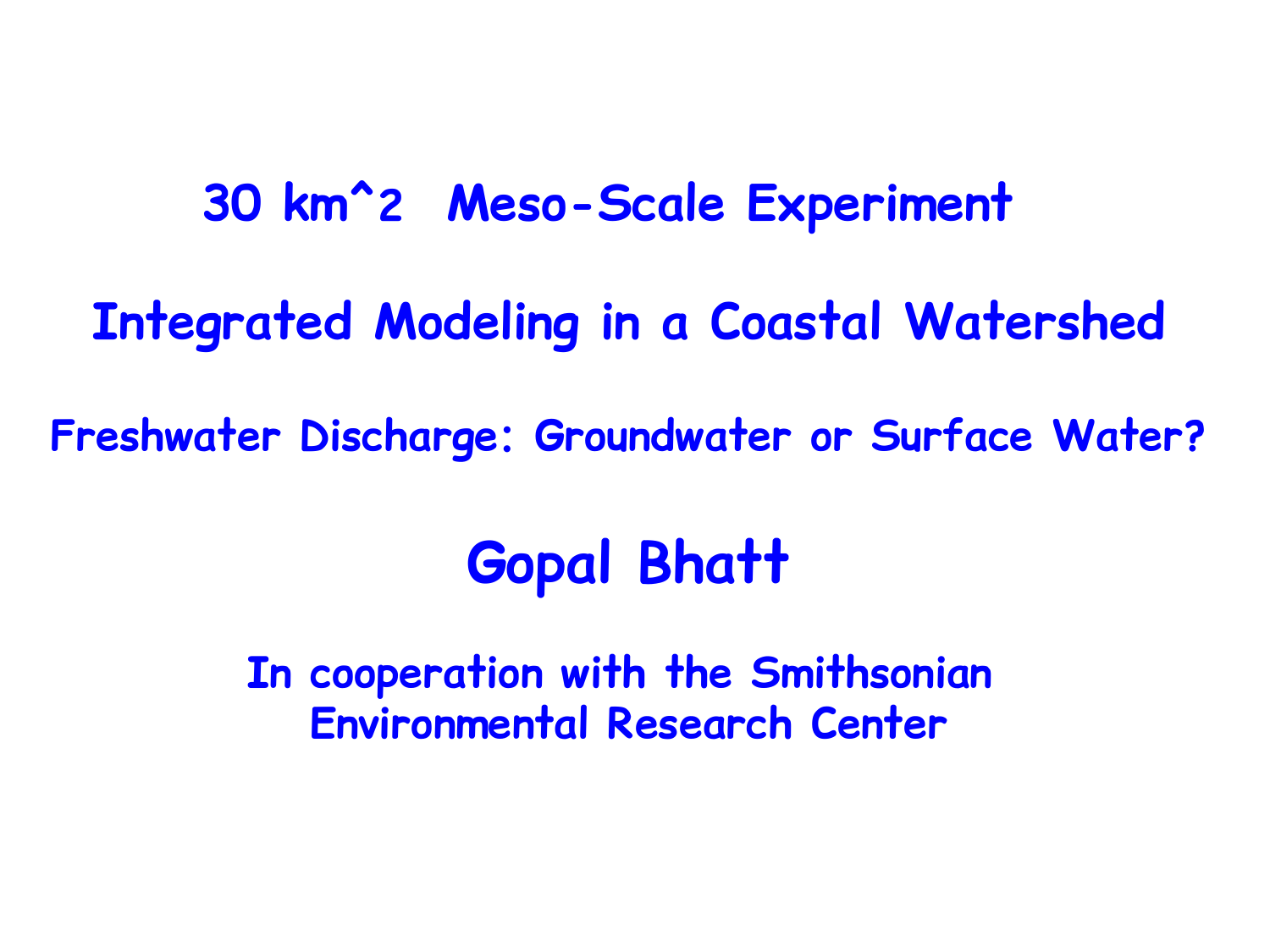

30 km^2  Meso-Scale Experiment

Integrated Modeling in a Coastal Watershed

Freshwater Discharge: Groundwater or Surface Water?

Gopal Bhatt

In cooperation with the Smithsonian
Environmental Research Center